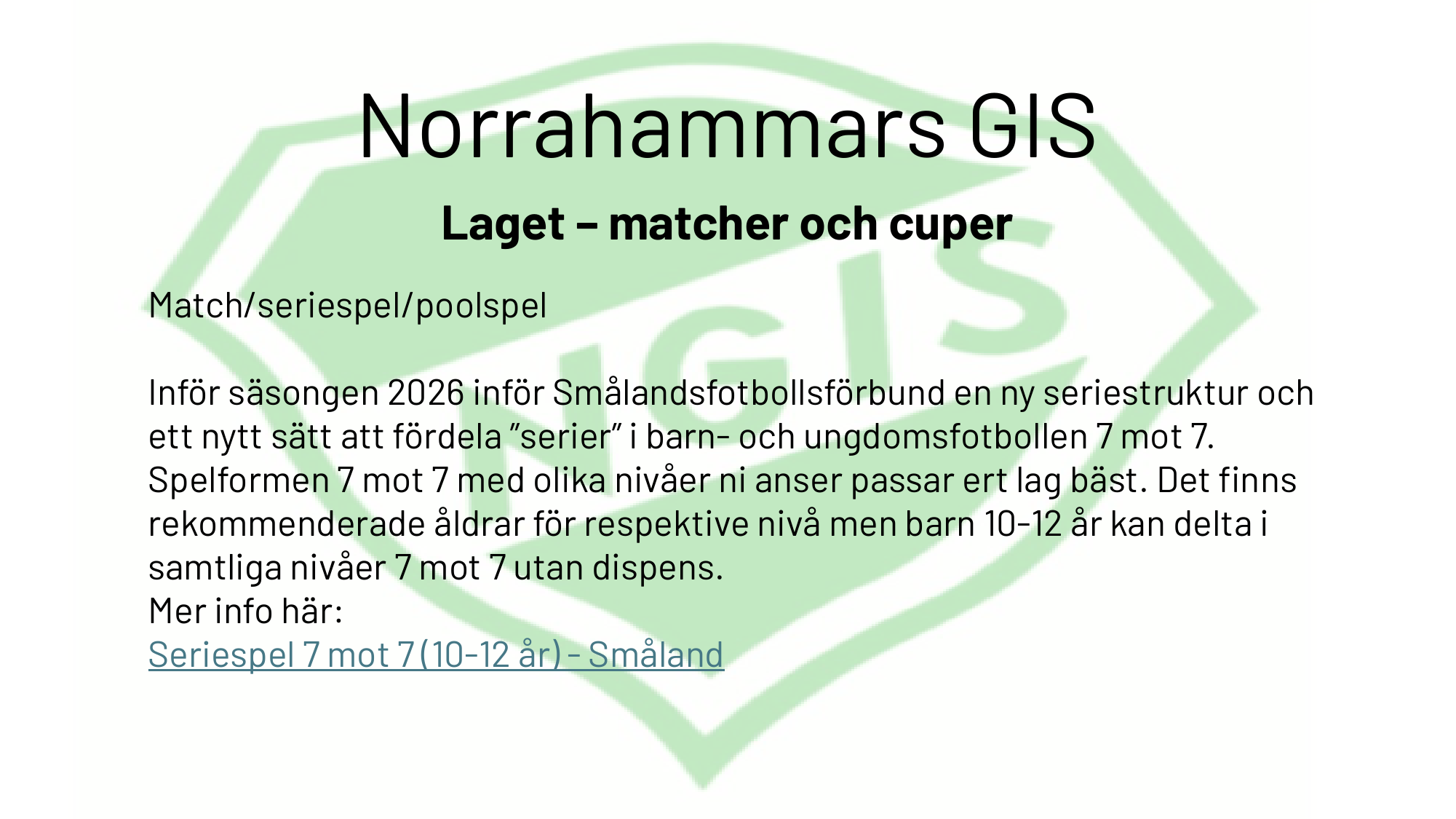

# Norrahammars GIS
Laget – matcher och cuper
Match/seriespel/poolspel

Inför säsongen 2026 inför Smålandsfotbollsförbund en ny seriestruktur och ett nytt sätt att fördela ”serier” i barn- och ungdomsfotbollen 7 mot 7. Spelformen 7 mot 7 med olika nivåer ni anser passar ert lag bäst. Det finns rekommenderade åldrar för respektive nivå men barn 10-12 år kan delta i samtliga nivåer 7 mot 7 utan dispens.
Mer info här:
Seriespel 7 mot 7 (10-12 år) - Småland